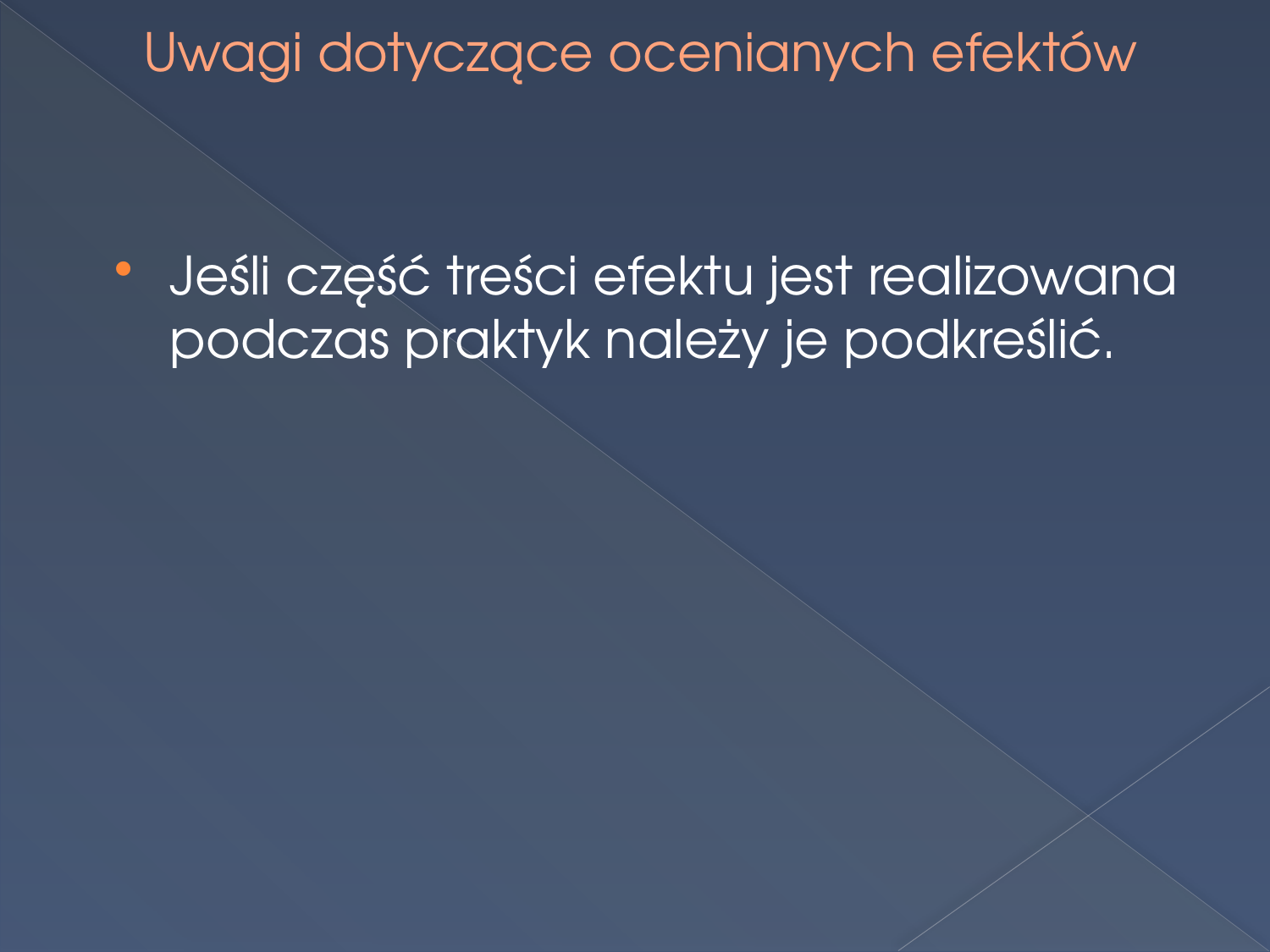

# Uwagi dotyczące ocenianych efektów
Jeśli część treści efektu jest realizowana podczas praktyk należy je podkreślić.